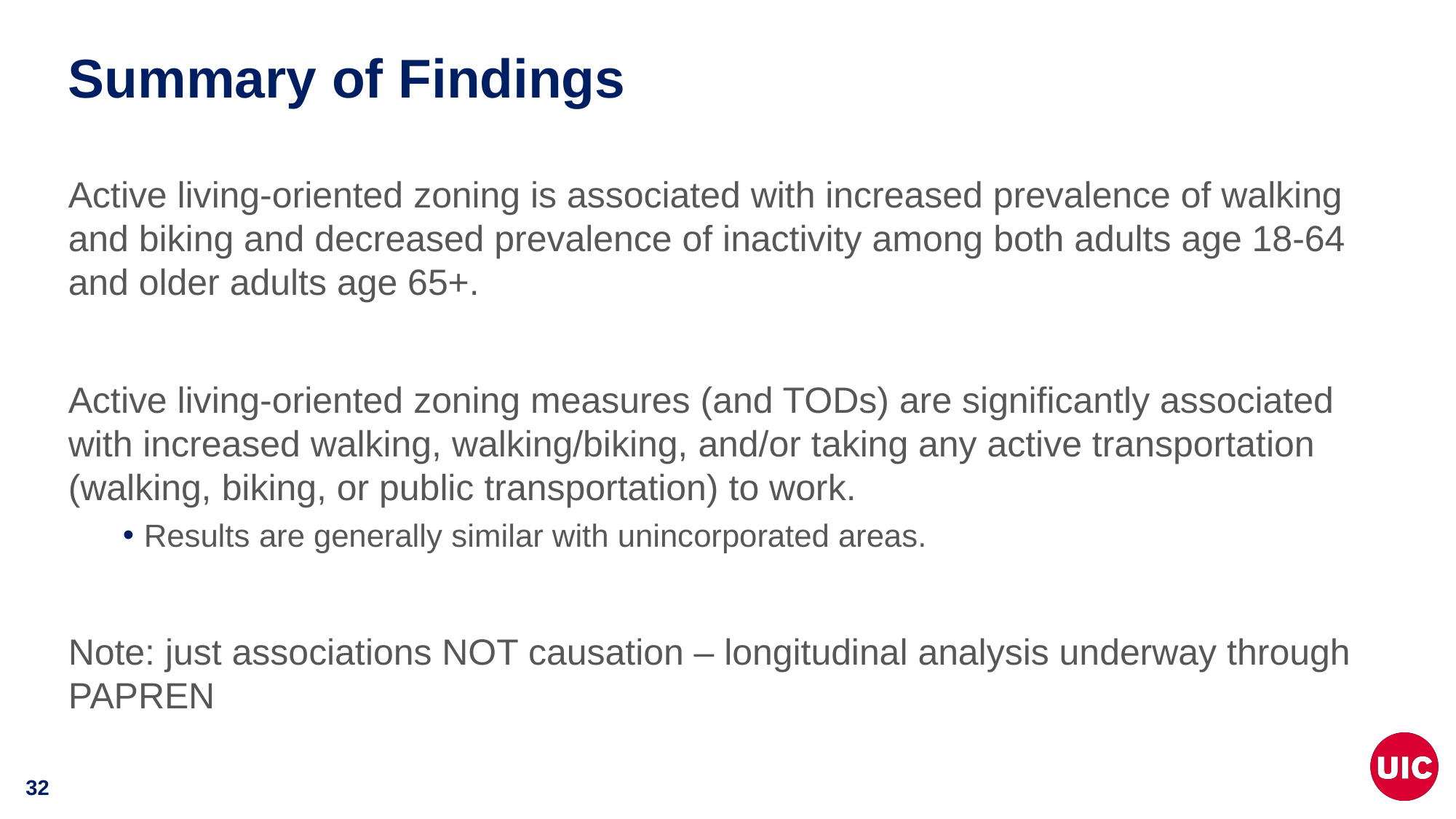

# Summary of Findings
Active living-oriented zoning is associated with increased prevalence of walking and biking and decreased prevalence of inactivity among both adults age 18-64 and older adults age 65+.

Active living-oriented zoning measures (and TODs) are significantly associated with increased walking, walking/biking, and/or taking any active transportation (walking, biking, or public transportation) to work.
Results are generally similar with unincorporated areas.

Note: just associations NOT causation – longitudinal analysis underway through PAPREN